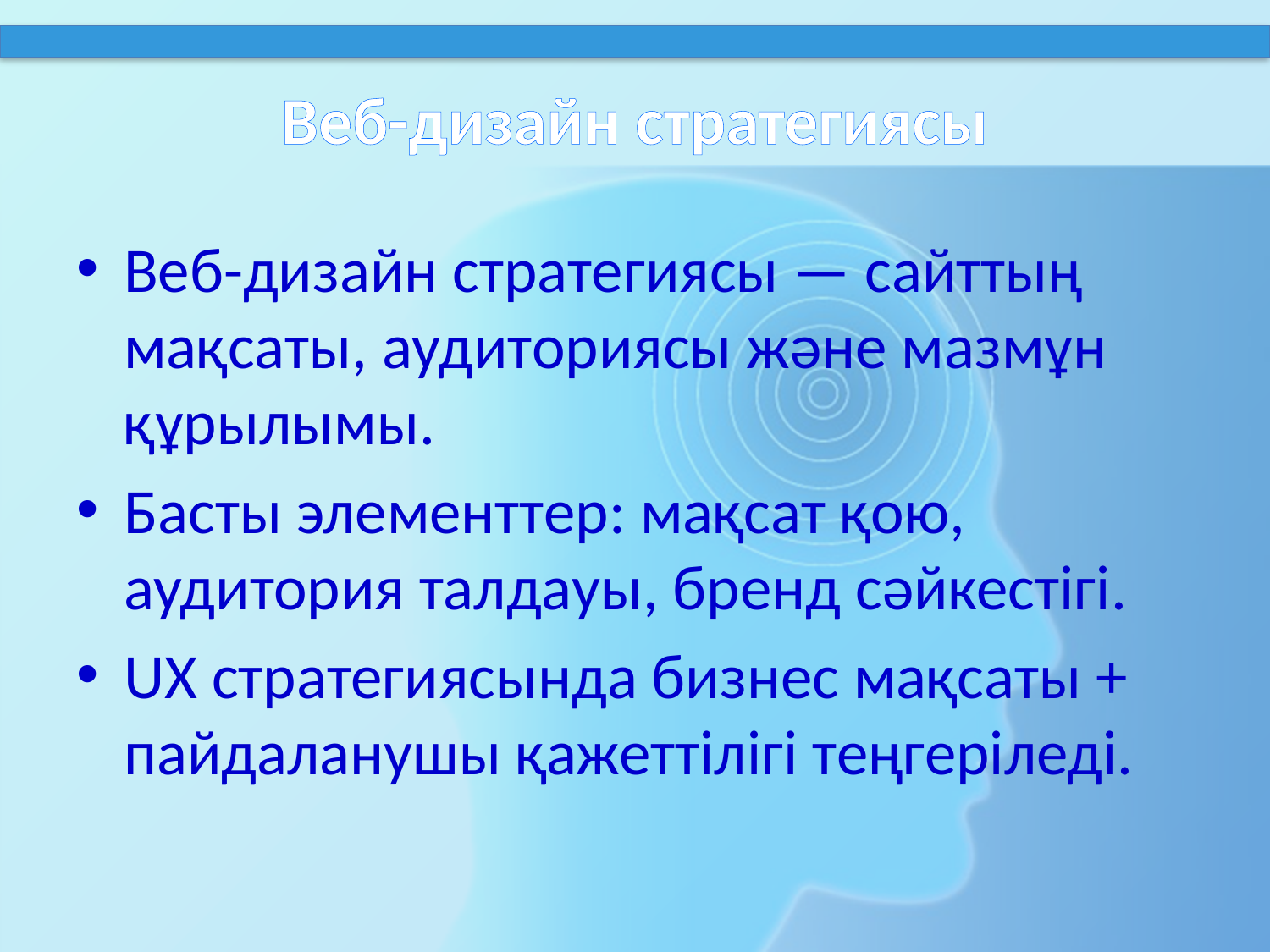

# Веб-дизайн стратегиясы
Веб-дизайн стратегиясы — сайттың мақсаты, аудиториясы және мазмұн құрылымы.
Басты элементтер: мақсат қою, аудитория талдауы, бренд сәйкестігі.
UX стратегиясында бизнес мақсаты + пайдаланушы қажеттілігі теңгеріледі.